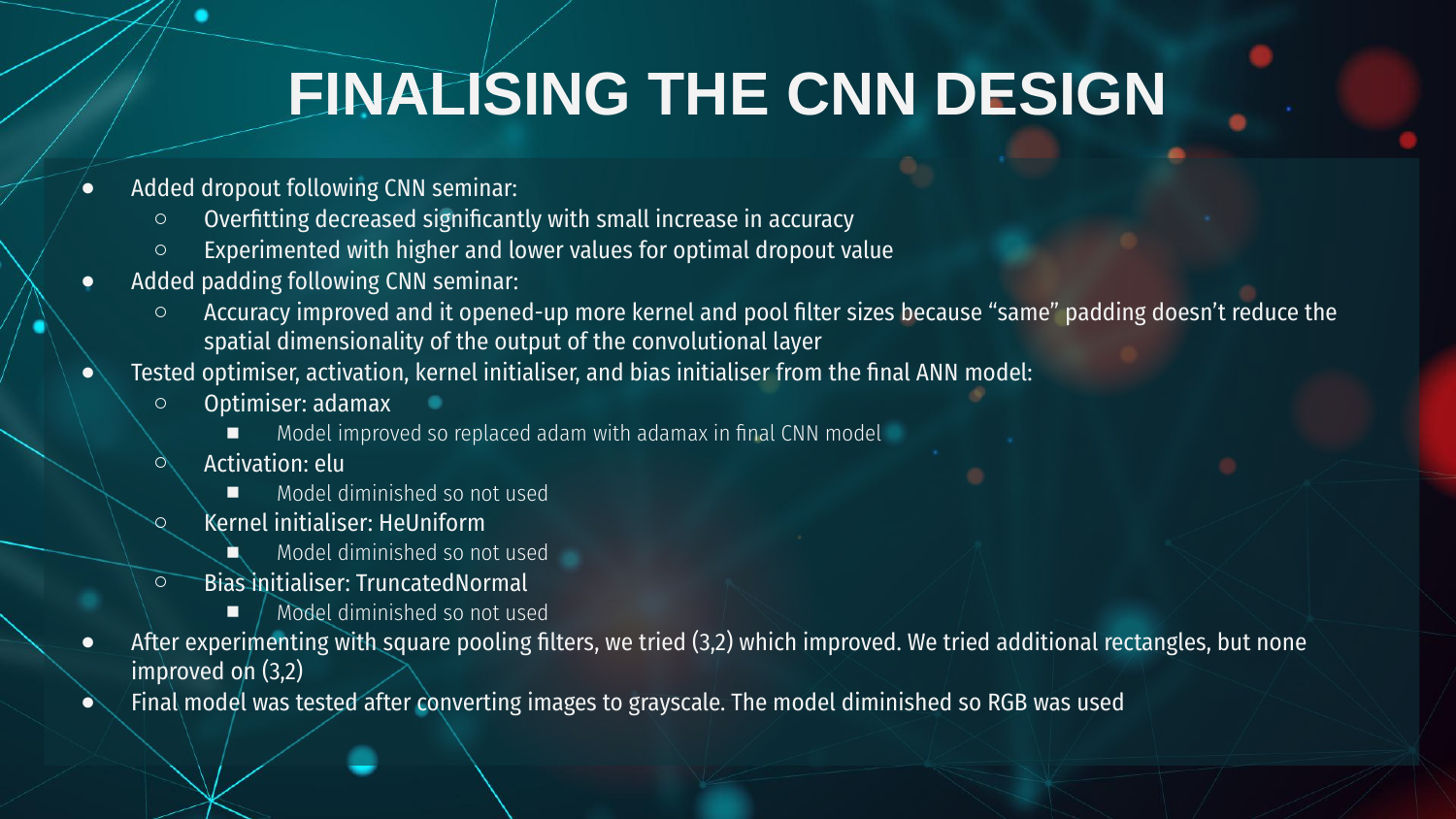

# FINALISING THE CNN DESIGN

Added dropout following CNN seminar:
Overfitting decreased significantly with small increase in accuracy
Experimented with higher and lower values for optimal dropout value
Added padding following CNN seminar:
Accuracy improved and it opened-up more kernel and pool filter sizes because “same” padding doesn’t reduce the spatial dimensionality of the output of the convolutional layer
Tested optimiser, activation, kernel initialiser, and bias initialiser from the final ANN model:
Optimiser: adamax
Model improved so replaced adam with adamax in final CNN model
Activation: elu
Model diminished so not used
Kernel initialiser: HeUniform
Model diminished so not used
Bias initialiser: TruncatedNormal
Model diminished so not used
After experimenting with square pooling filters, we tried (3,2) which improved. We tried additional rectangles, but none improved on (3,2)
Final model was tested after converting images to grayscale. The model diminished so RGB was used